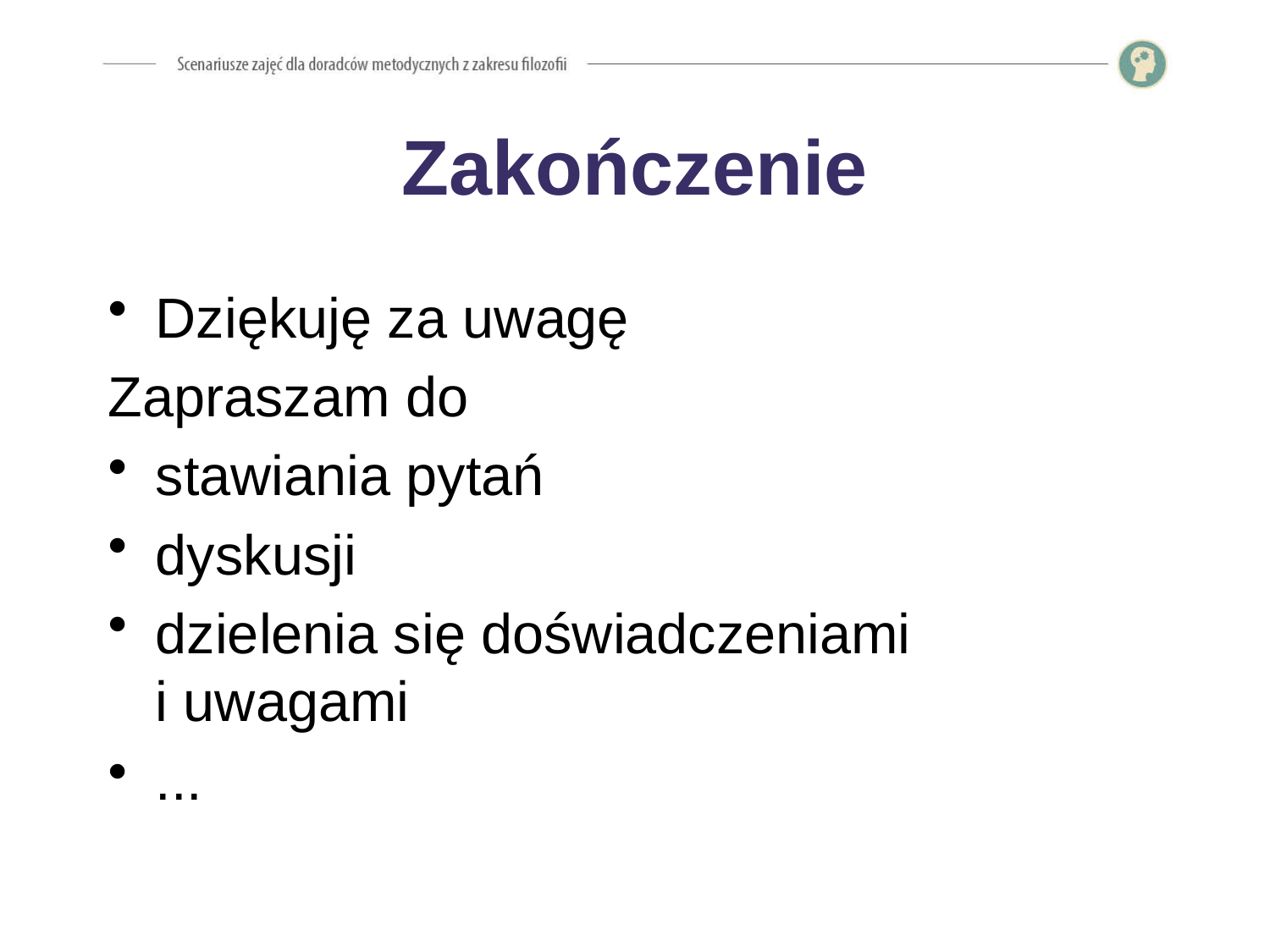

# Zakończenie
Dziękuję za uwagę
Zapraszam do
stawiania pytań
dyskusji
dzielenia się doświadczeniami
i uwagami
...